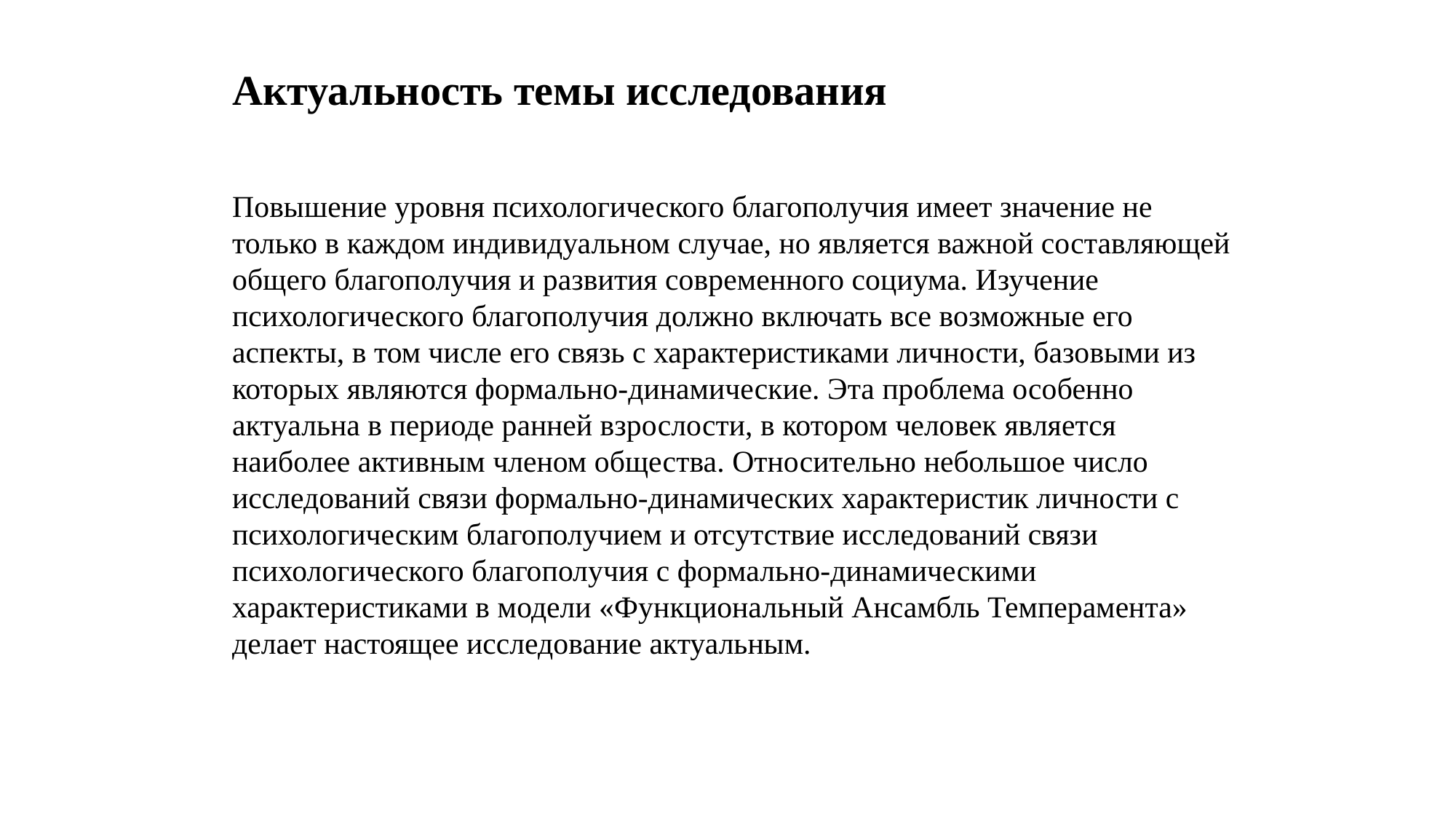

Актуальность темы исследования

Повышение уровня психологического благополучия имеет значение не только в каждом индивидуальном случае, но является важной составляющей общего благополучия и развития современного социума. Изучение психологического благополучия должно включать все возможные его аспекты, в том числе его связь с характеристиками личности, базовыми из которых являются формально-динамические. Эта проблема особенно актуальна в периоде ранней взрослости, в котором человек является наиболее активным членом общества. Относительно небольшое число исследований связи формально-динамических характеристик личности с психологическим благополучием и отсутствие исследований связи психологического благополучия с формально-динамическими характеристиками в модели «Функциональный Ансамбль Темперамента» делает настоящее исследование актуальным.